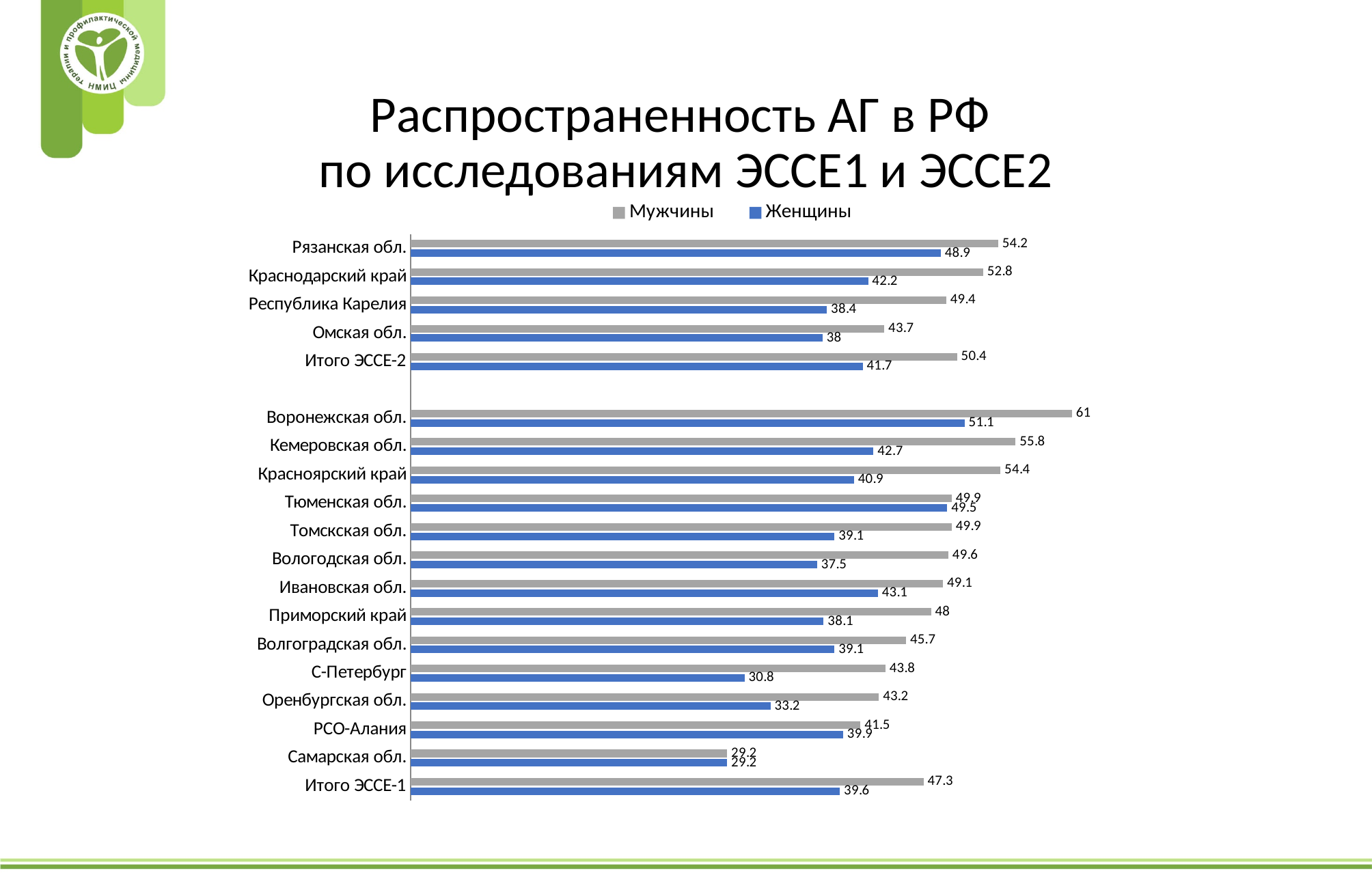

# Распространенность АГ в РФ по исследованиям ЭССЕ1 и ЭССЕ2

### Chart

| Category | Женщины | Мужчины |
|---|---|---|
| Итого ЭССЕ-1 | 39.6 | 47.3 |
| Самарская обл. | 29.2 | 29.2 |
| РСО-Алания | 39.9 | 41.5 |
| Оренбургская обл. | 33.2 | 43.2 |
| С-Петербург | 30.8 | 43.8 |
| Волгоградская обл. | 39.1 | 45.7 |
| Приморский край | 38.1 | 48.0 |
| Ивановская обл. | 43.1 | 49.1 |
| Вологодская обл. | 37.5 | 49.6 |
| Томскская обл. | 39.1 | 49.9 |
| Тюменская обл. | 49.5 | 49.9 |
| Красноярский край | 40.9 | 54.4 |
| Кемеровская обл. | 42.7 | 55.8 |
| Воронежская обл. | 51.1 | 61.0 |
|  | None | None |
| Итого ЭССЕ-2 | 41.7 | 50.4 |
| Омская обл. | 38.0 | 43.7 |
| Республика Карелия | 38.4 | 49.4 |
| Краснодарский край | 42.2 | 52.8 |
| Рязанская обл. | 48.9 | 54.2 |